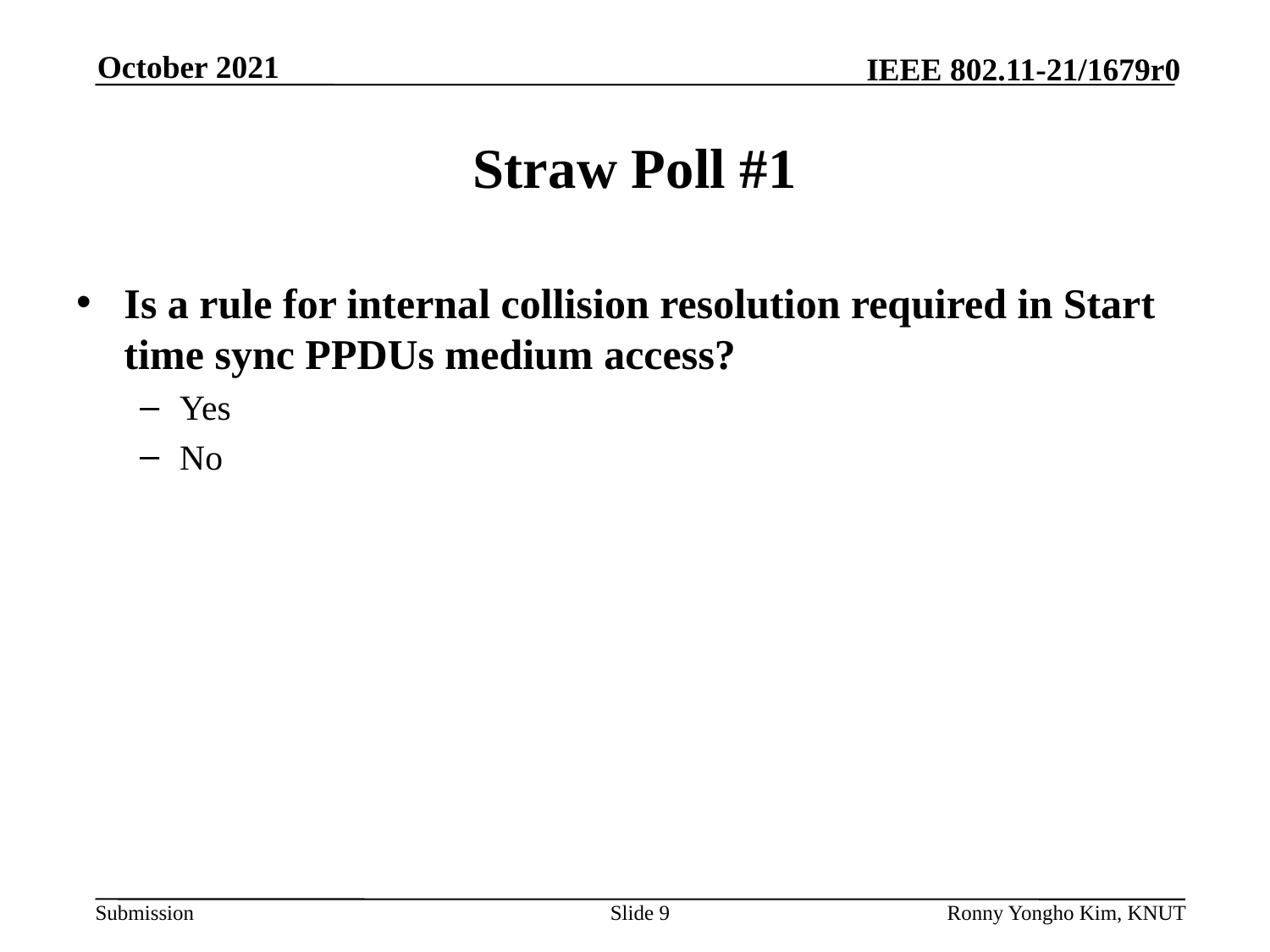

# Straw Poll #1
Is a rule for internal collision resolution required in Start time sync PPDUs medium access?
Yes
No